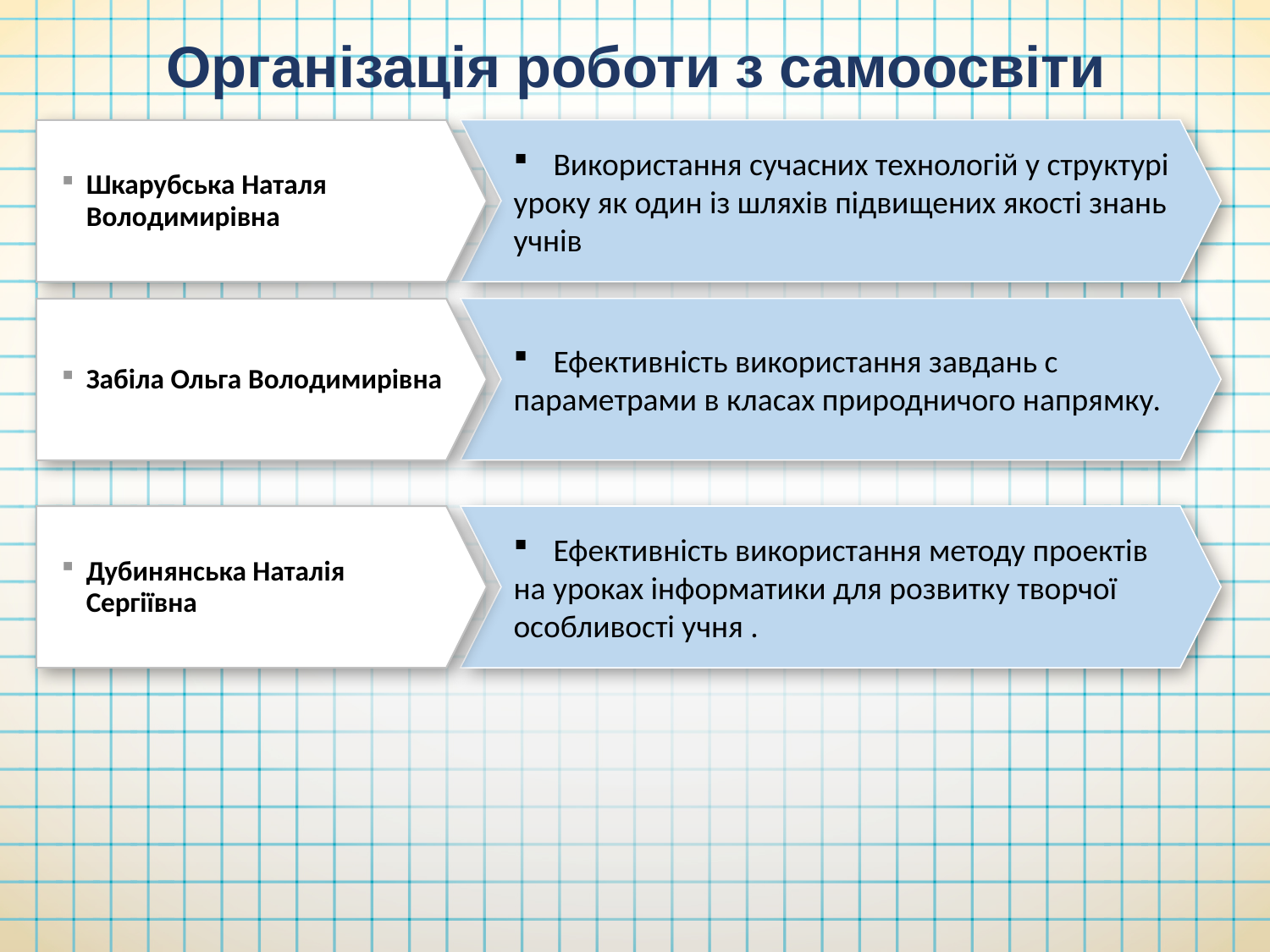

# Організація роботи з самоосвіти
Використання сучасних технологій у структурі
уроку як один із шляхів підвищених якості знань
учнів
Шкарубська Наталя Володимирівна

Ефективність використання завдань с
параметрами в класах природничого напрямку.
Забіла Ольга Володимирівна
Ефективність використання методу проектів
на уроках інформатики для розвитку творчої
особливості учня .
Дубинянська Наталія Сергіївна